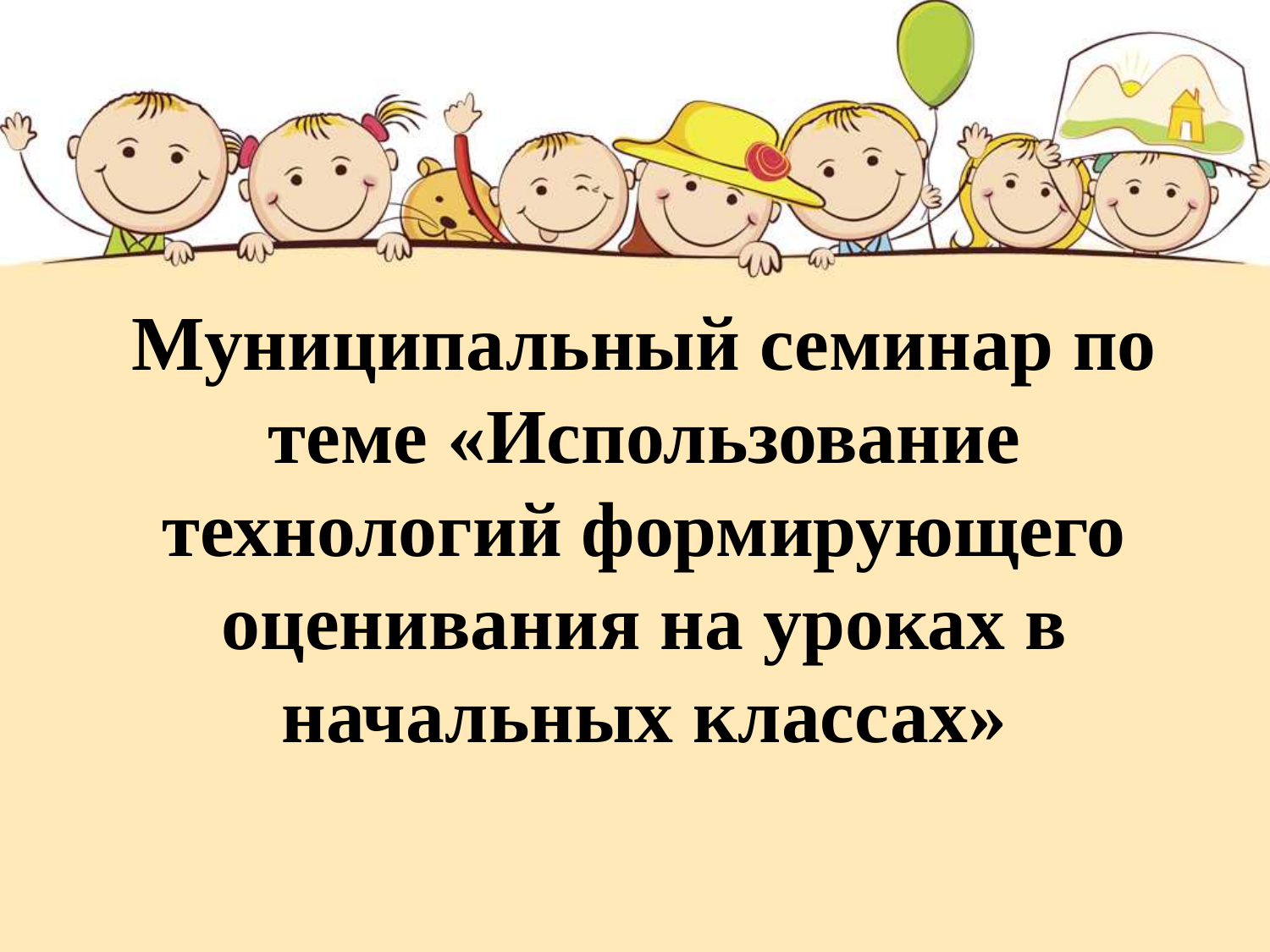

# Муниципальный семинар по теме «Использование технологий формирующего оценивания на уроках в начальных классах»